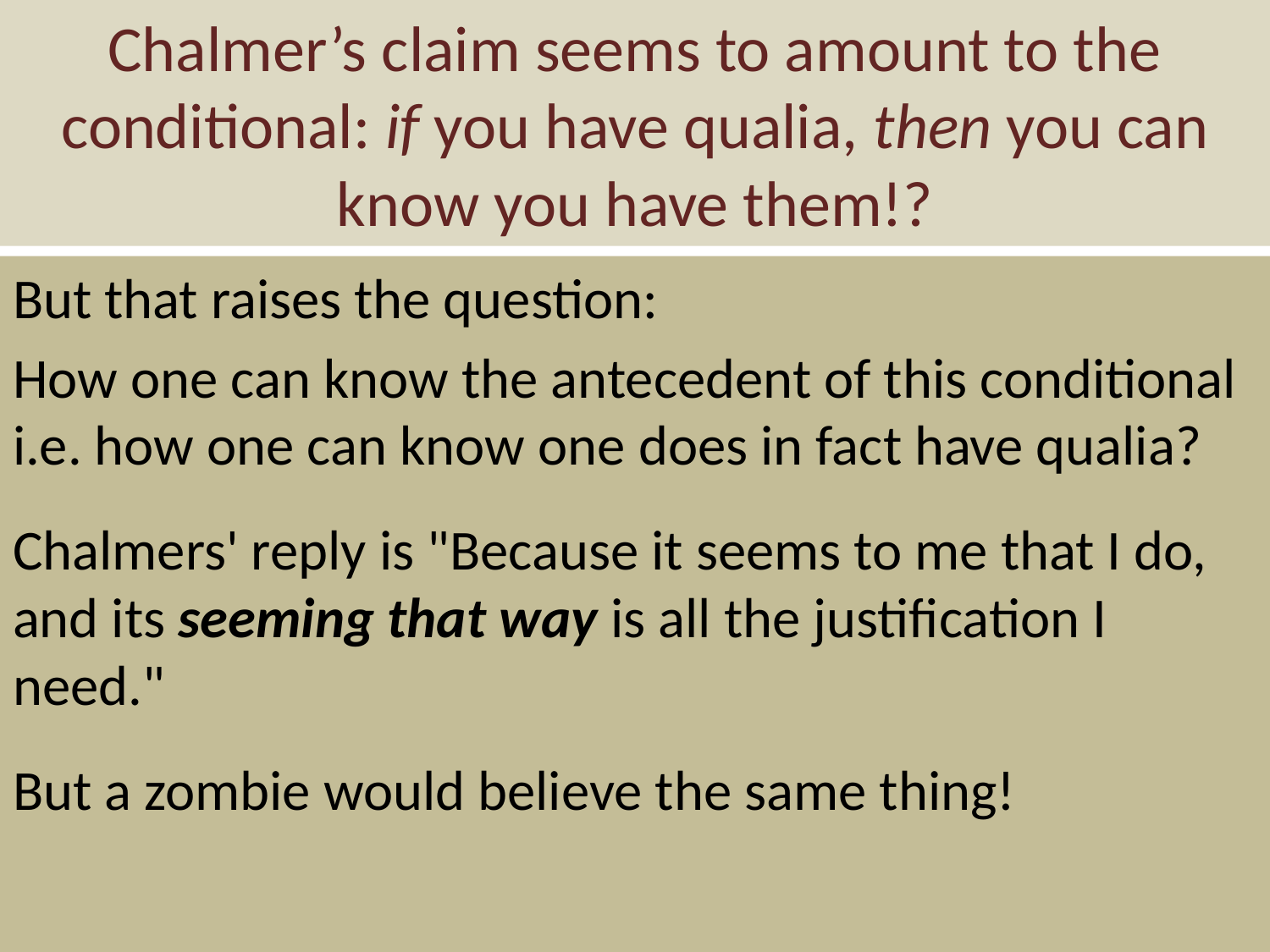

# Chalmer’s claim seems to amount to the conditional: if you have qualia, then you can know you have them!?
But that raises the question:
How one can know the antecedent of this conditional i.e. how one can know one does in fact have qualia?

Chalmers' reply is "Because it seems to me that I do, and its seeming that way is all the justification I need."

But a zombie would believe the same thing!